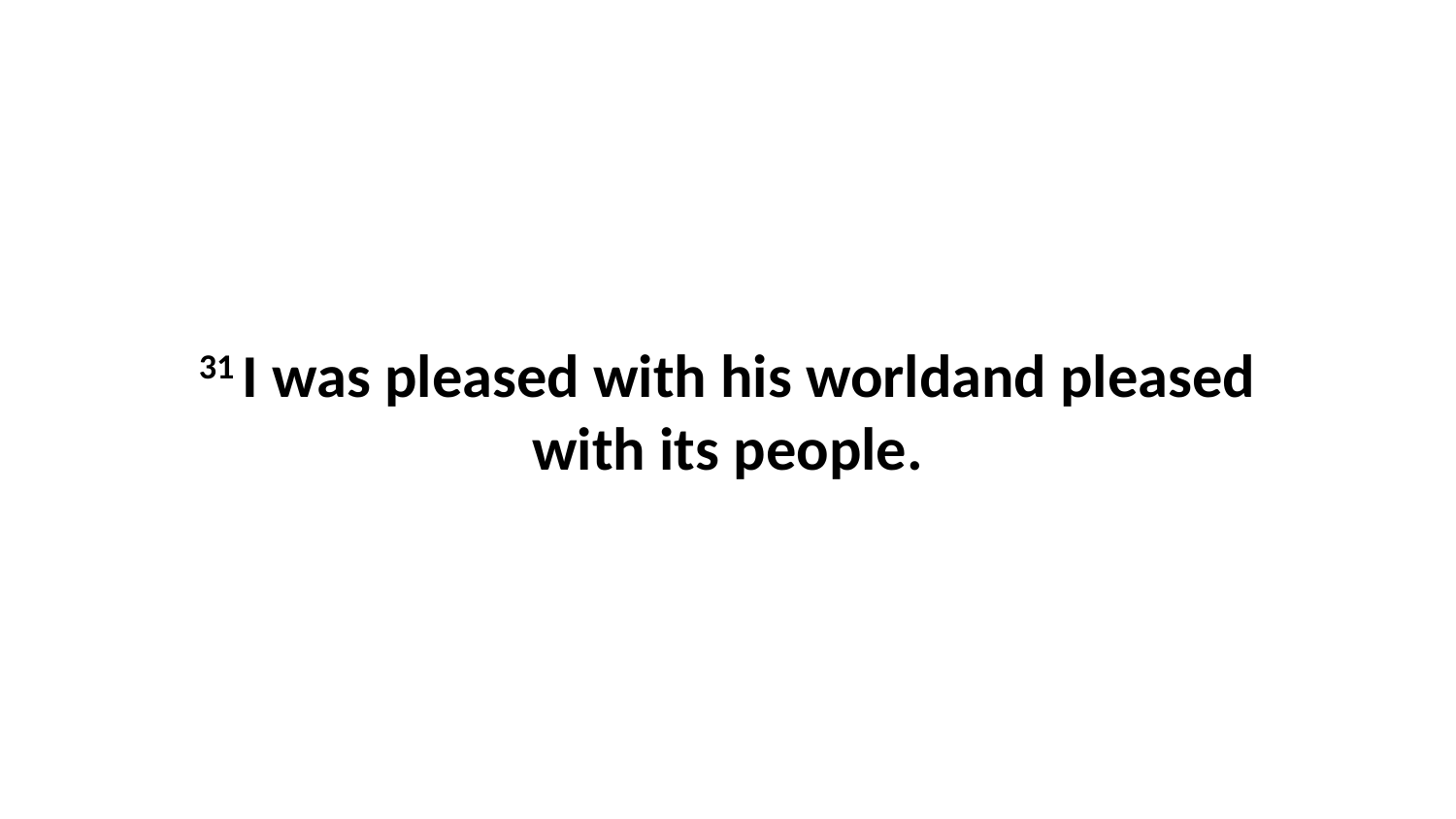

31 I was pleased with his worldand pleased with its people.